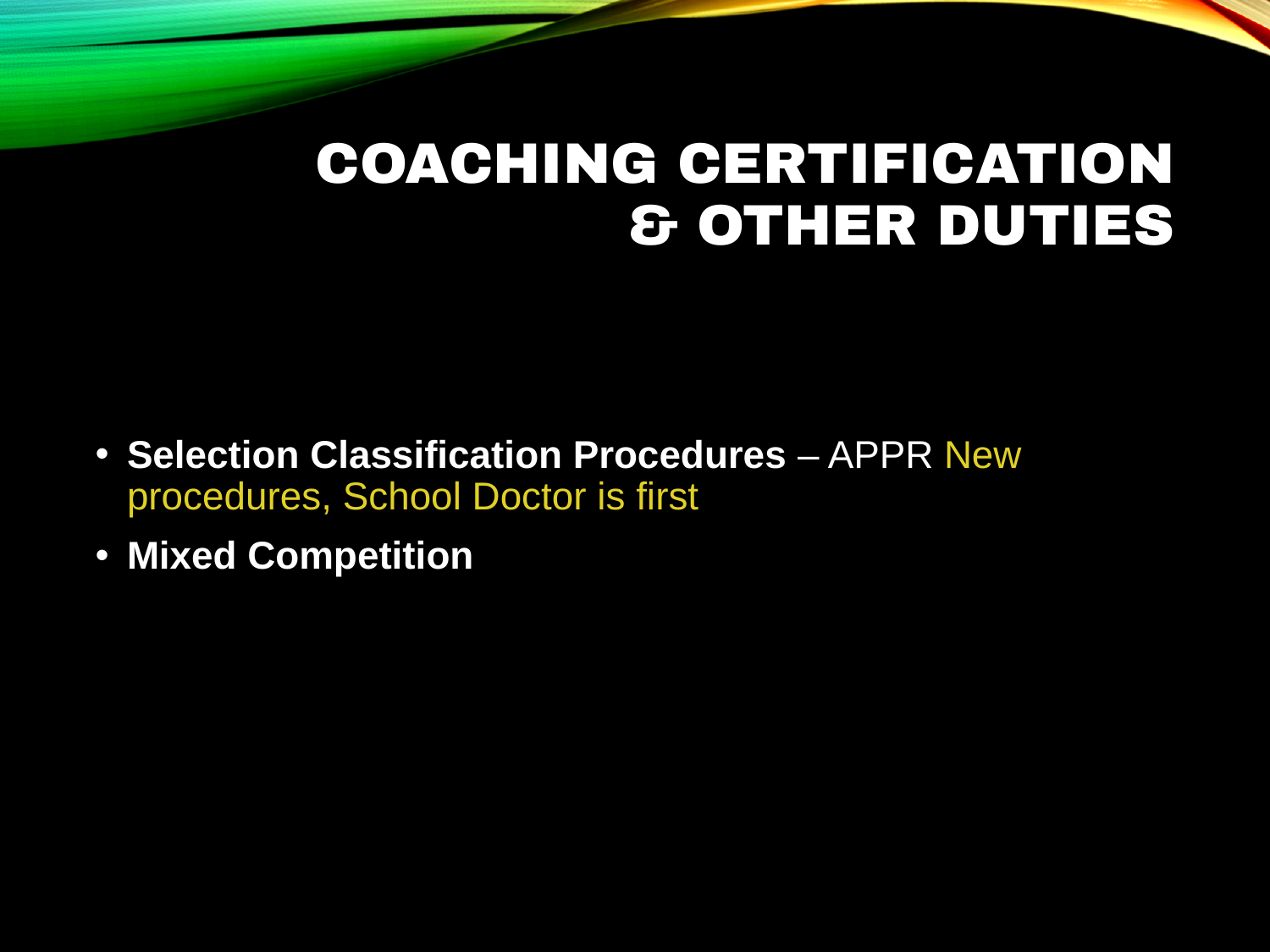

# Coaching Certification & Other Duties

Selection Classification Procedures – APPR New procedures, School Doctor is first
Mixed Competition